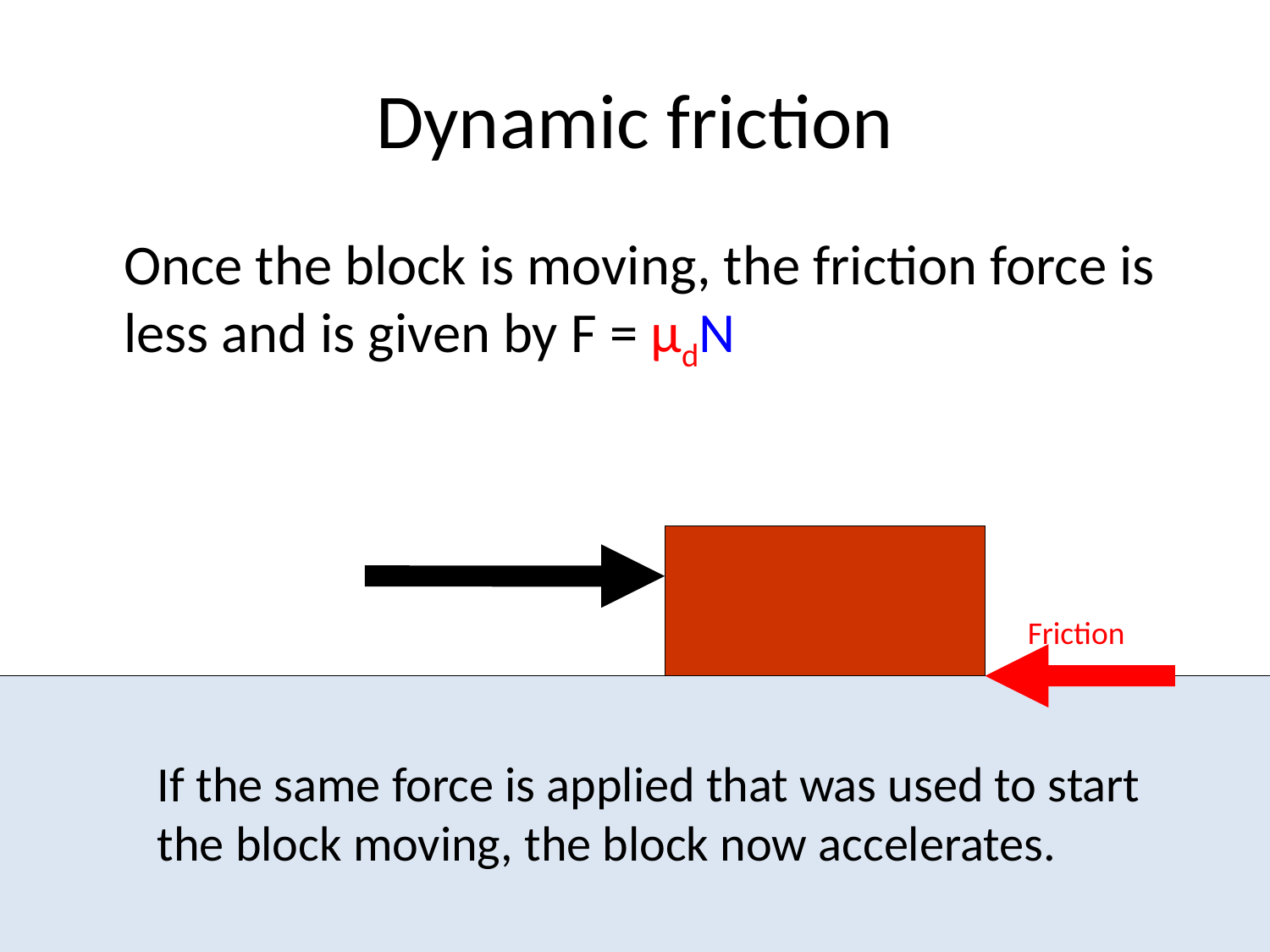

# Dynamic friction
	Once the block is moving, the friction force is less and is given by F = μdN

Friction

If the same force is applied that was used to start the block moving, the block now accelerates.